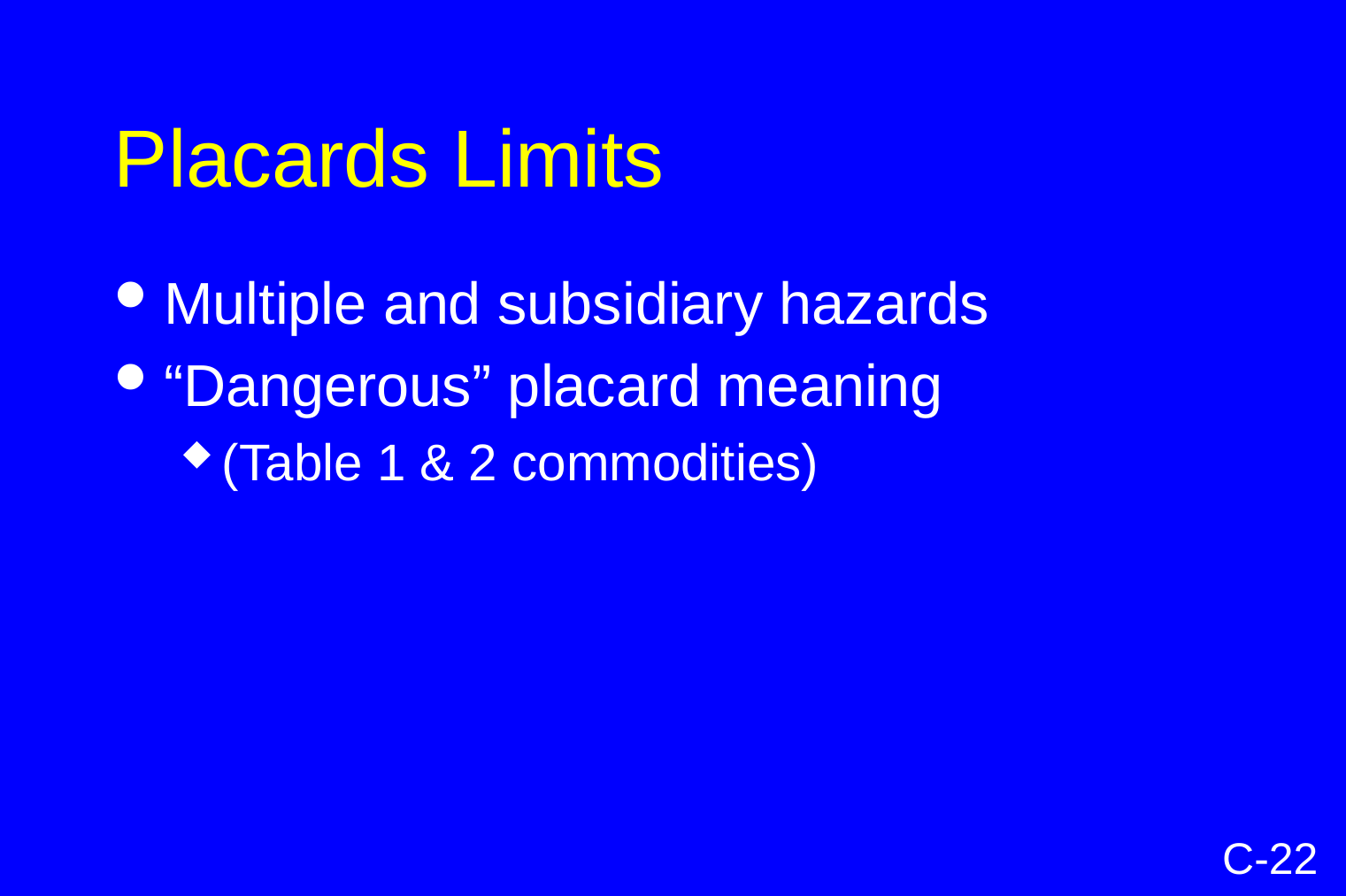

# Placards Limits
Multiple and subsidiary hazards
“Dangerous” placard meaning
(Table 1 & 2 commodities)
C-22